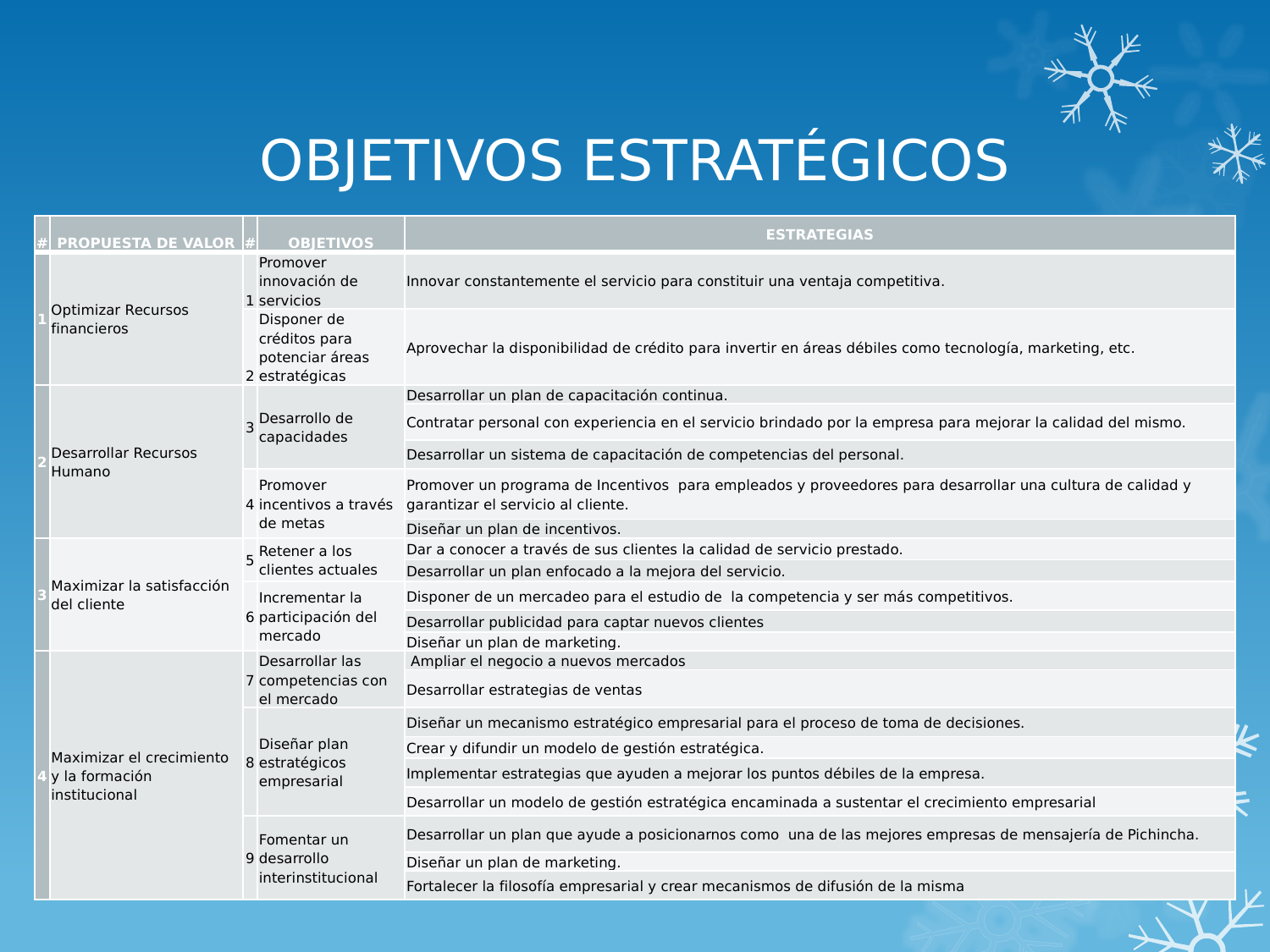

# OBJETIVOS ESTRATÉGICOS
| # | PROPUESTA DE VALOR | # | OBJETIVOS | ESTRATEGIAS |
| --- | --- | --- | --- | --- |
| 1 | Optimizar Recursos financieros | 1 | Promover innovación de servicios | Innovar constantemente el servicio para constituir una ventaja competitiva. |
|  |  | 2 | Disponer de créditos para potenciar áreas estratégicas | Aprovechar la disponibilidad de crédito para invertir en áreas débiles como tecnología, marketing, etc. |
| 2 | Desarrollar Recursos Humano | 3 | Desarrollo de capacidades | Desarrollar un plan de capacitación continua. |
|  |  |  |  | Contratar personal con experiencia en el servicio brindado por la empresa para mejorar la calidad del mismo. |
|  |  |  |  | Desarrollar un sistema de capacitación de competencias del personal. |
|  |  | 4 | Promover incentivos a través de metas | Promover un programa de Incentivos para empleados y proveedores para desarrollar una cultura de calidad y garantizar el servicio al cliente. |
|  |  |  |  | Diseñar un plan de incentivos. |
| 3 | Maximizar la satisfacción del cliente | 5 | Retener a los clientes actuales | Dar a conocer a través de sus clientes la calidad de servicio prestado. |
|  |  |  |  | Desarrollar un plan enfocado a la mejora del servicio. |
|  |  | 6 | Incrementar la participación del mercado | Disponer de un mercadeo para el estudio de la competencia y ser más competitivos. |
|  |  |  |  | Desarrollar publicidad para captar nuevos clientes |
|  |  |  |  | Diseñar un plan de marketing. |
| 4 | Maximizar el crecimiento y la formación institucional | 7 | Desarrollar las competencias con el mercado | Ampliar el negocio a nuevos mercados |
|  |  |  |  | Desarrollar estrategias de ventas |
|  |  | 8 | Diseñar plan estratégicos empresarial | Diseñar un mecanismo estratégico empresarial para el proceso de toma de decisiones. |
|  |  |  |  | Crear y difundir un modelo de gestión estratégica. |
|  |  |  |  | Implementar estrategias que ayuden a mejorar los puntos débiles de la empresa. |
|  |  |  |  | Desarrollar un modelo de gestión estratégica encaminada a sustentar el crecimiento empresarial |
|  |  | 9 | Fomentar un desarrollo interinstitucional | Desarrollar un plan que ayude a posicionarnos como una de las mejores empresas de mensajería de Pichincha. |
|  |  |  |  | Diseñar un plan de marketing. |
|  |  |  |  | Fortalecer la filosofía empresarial y crear mecanismos de difusión de la misma |